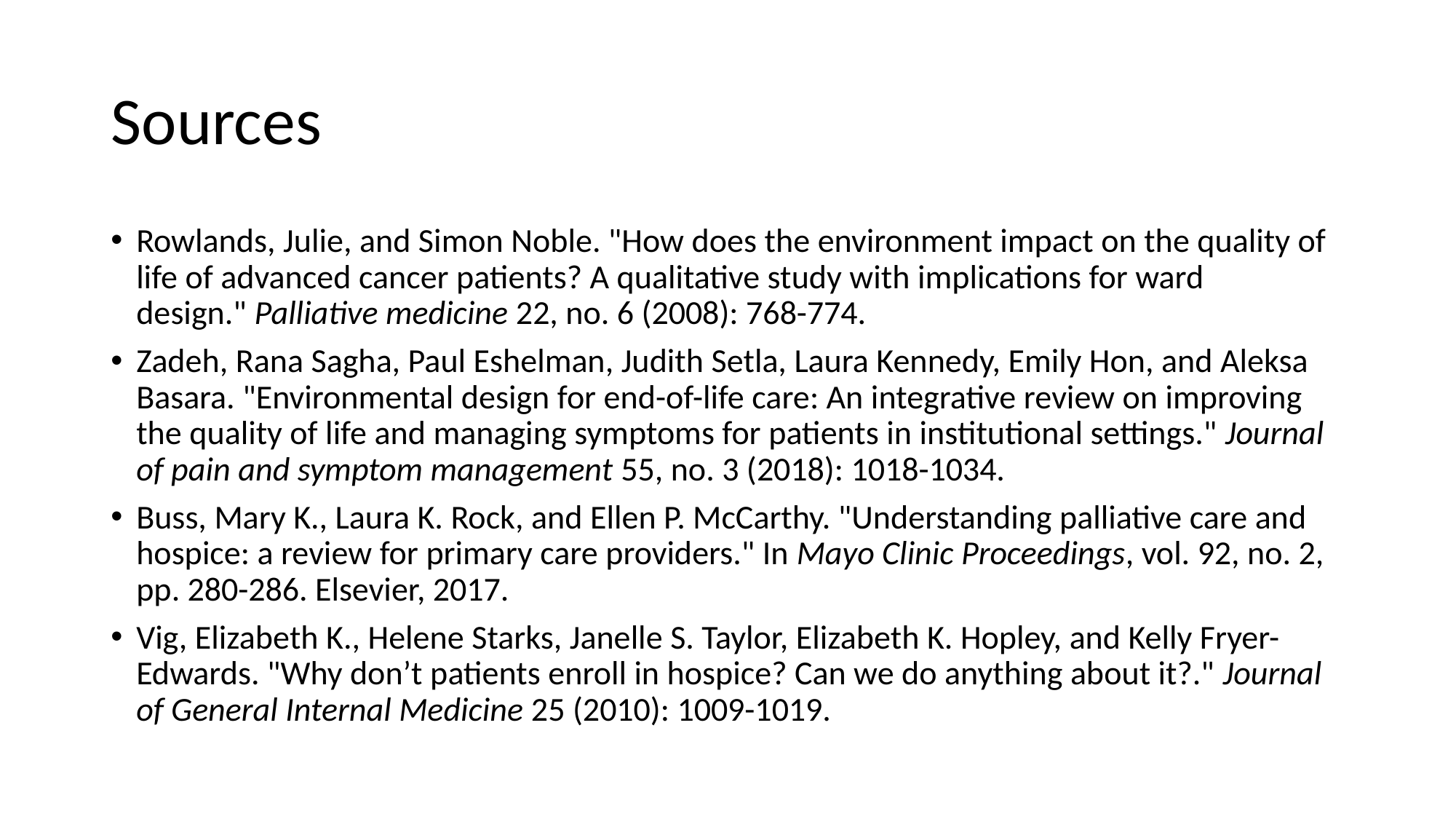

# Sources
Rowlands, Julie, and Simon Noble. "How does the environment impact on the quality of life of advanced cancer patients? A qualitative study with implications for ward design." Palliative medicine 22, no. 6 (2008): 768-774.
Zadeh, Rana Sagha, Paul Eshelman, Judith Setla, Laura Kennedy, Emily Hon, and Aleksa Basara. "Environmental design for end-of-life care: An integrative review on improving the quality of life and managing symptoms for patients in institutional settings." Journal of pain and symptom management 55, no. 3 (2018): 1018-1034.
Buss, Mary K., Laura K. Rock, and Ellen P. McCarthy. "Understanding palliative care and hospice: a review for primary care providers." In Mayo Clinic Proceedings, vol. 92, no. 2, pp. 280-286. Elsevier, 2017.
Vig, Elizabeth K., Helene Starks, Janelle S. Taylor, Elizabeth K. Hopley, and Kelly Fryer-Edwards. "Why don’t patients enroll in hospice? Can we do anything about it?." Journal of General Internal Medicine 25 (2010): 1009-1019.